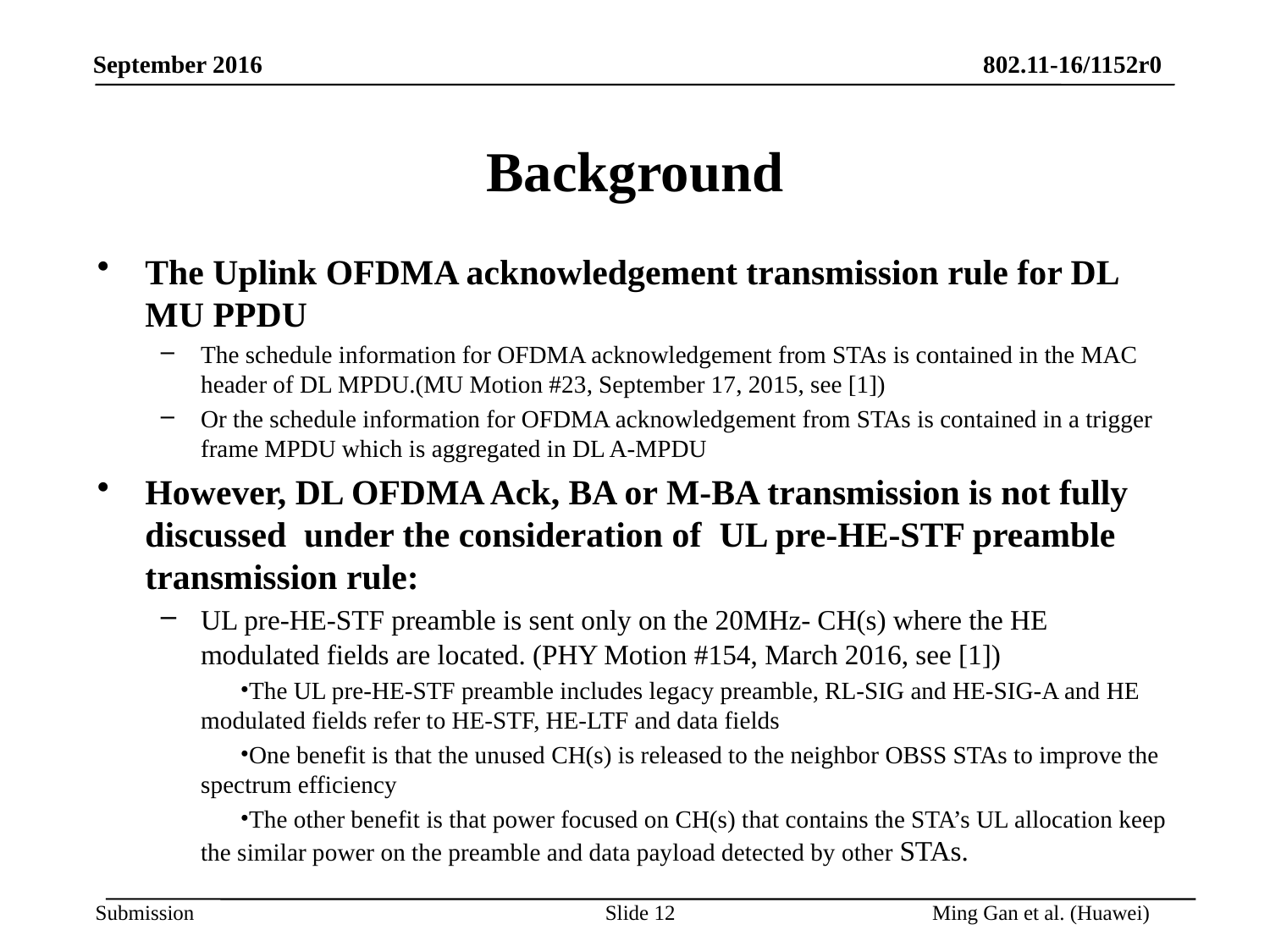

# Background
The Uplink OFDMA acknowledgement transmission rule for DL MU PPDU
The schedule information for OFDMA acknowledgement from STAs is contained in the MAC header of DL MPDU.(MU Motion #23, September 17, 2015, see [1])
Or the schedule information for OFDMA acknowledgement from STAs is contained in a trigger frame MPDU which is aggregated in DL A-MPDU
However, DL OFDMA Ack, BA or M-BA transmission is not fully discussed  under the consideration of  UL pre-HE-STF preamble transmission rule:
UL pre-HE-STF preamble is sent only on the 20MHz- CH(s) where the HE modulated fields are located. (PHY Motion #154, March 2016, see [1])
The UL pre-HE-STF preamble includes legacy preamble, RL-SIG and HE-SIG-A and HE modulated fields refer to HE-STF, HE-LTF and data fields
One benefit is that the unused CH(s) is released to the neighbor OBSS STAs to improve the spectrum efficiency
The other benefit is that power focused on CH(s) that contains the STA’s UL allocation keep the similar power on the preamble and data payload detected by other STAs.

Slide 12
Ming Gan et al. (Huawei)